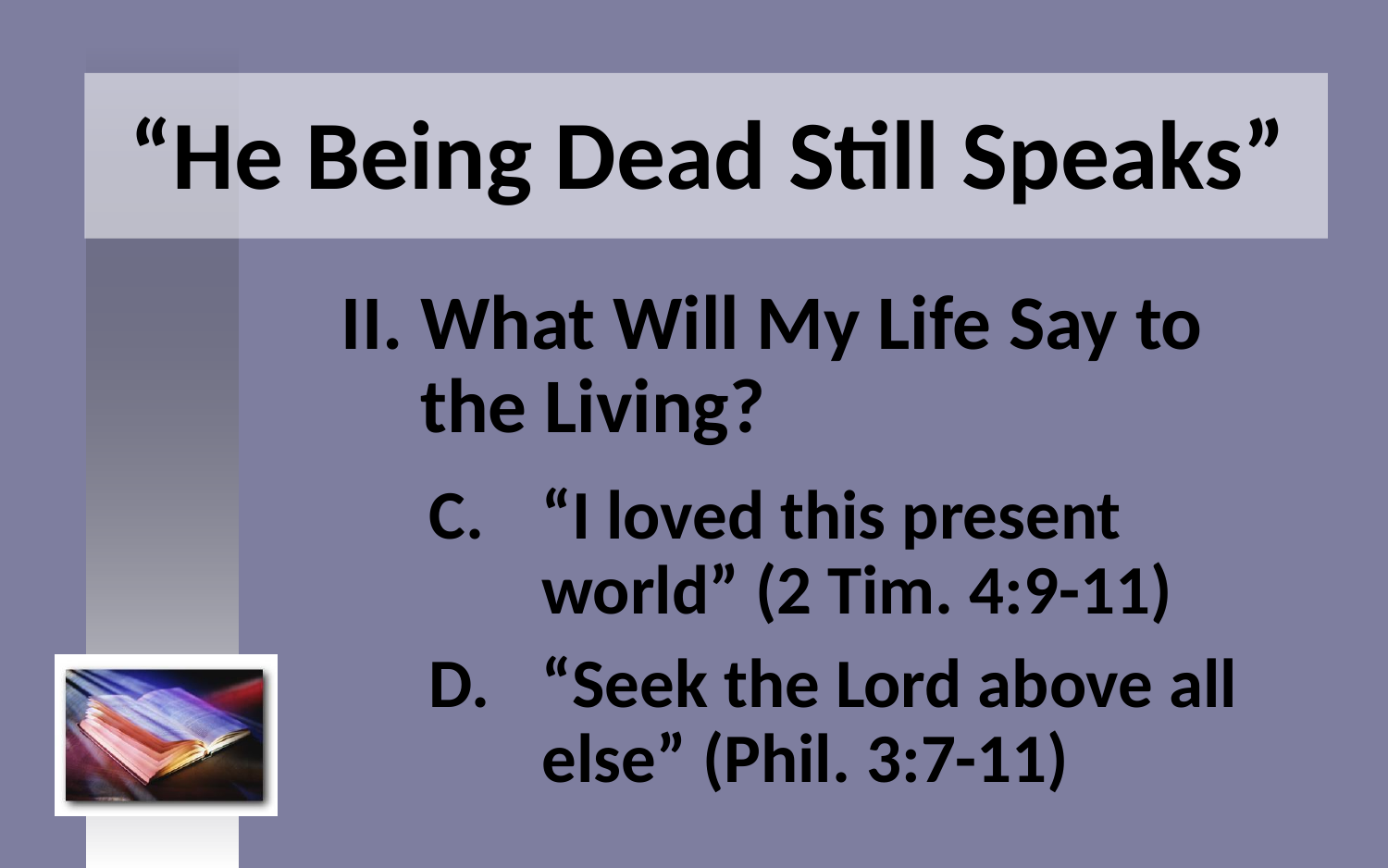

# “He Being Dead Still Speaks”
II. What Will My Life Say to the Living?
“I loved this present world” (2 Tim. 4:9-11)
“Seek the Lord above all else” (Phil. 3:7-11)